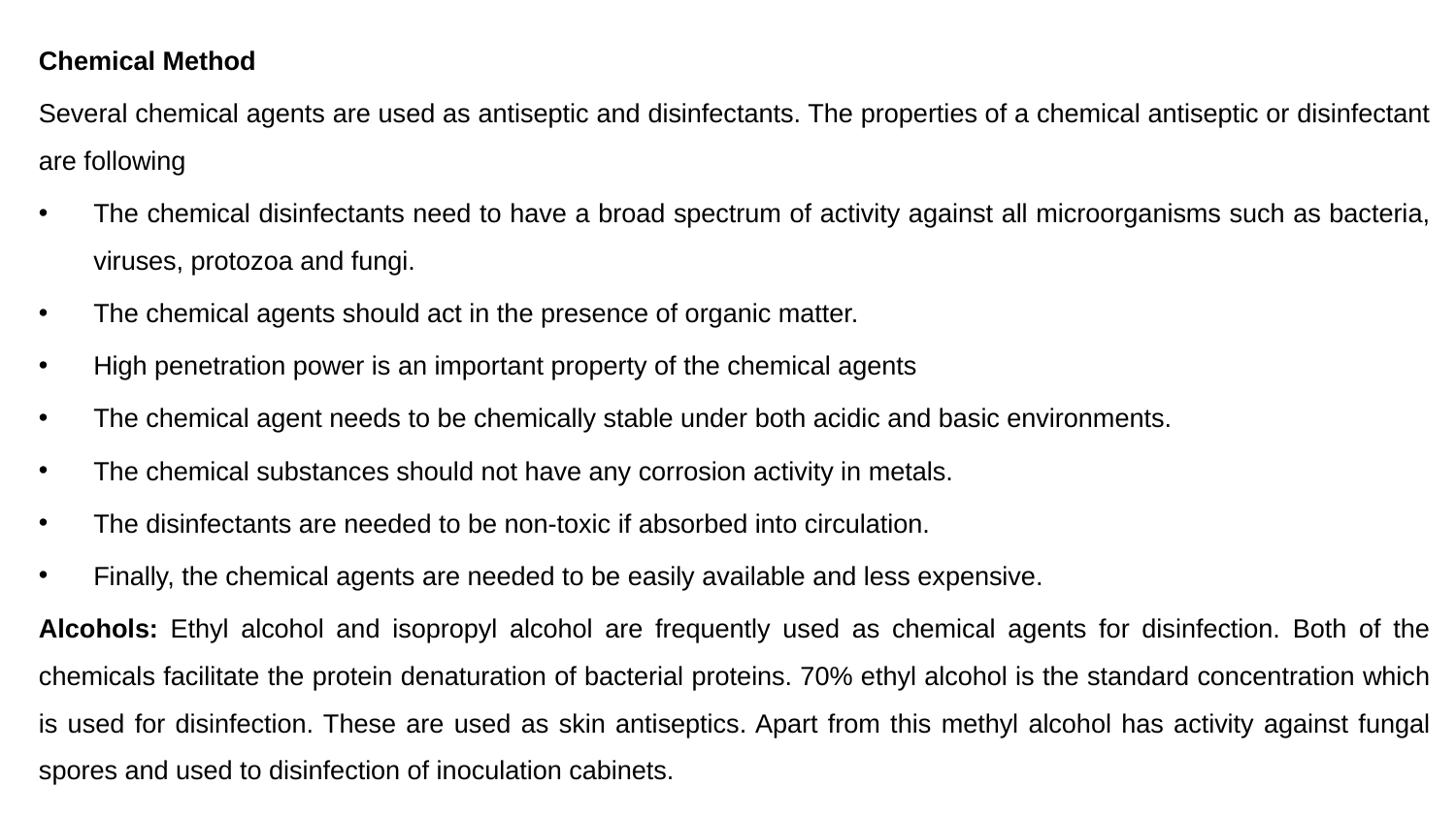

Chemical Method
Several chemical agents are used as antiseptic and disinfectants. The properties of a chemical antiseptic or disinfectant are following
The chemical disinfectants need to have a broad spectrum of activity against all microorganisms such as bacteria, viruses, protozoa and fungi.
The chemical agents should act in the presence of organic matter.
High penetration power is an important property of the chemical agents
The chemical agent needs to be chemically stable under both acidic and basic environments.
The chemical substances should not have any corrosion activity in metals.
The disinfectants are needed to be non-toxic if absorbed into circulation.
Finally, the chemical agents are needed to be easily available and less expensive.
Alcohols: Ethyl alcohol and isopropyl alcohol are frequently used as chemical agents for disinfection. Both of the chemicals facilitate the protein denaturation of bacterial proteins. 70% ethyl alcohol is the standard concentration which is used for disinfection. These are used as skin antiseptics. Apart from this methyl alcohol has activity against fungal spores and used to disinfection of inoculation cabinets.